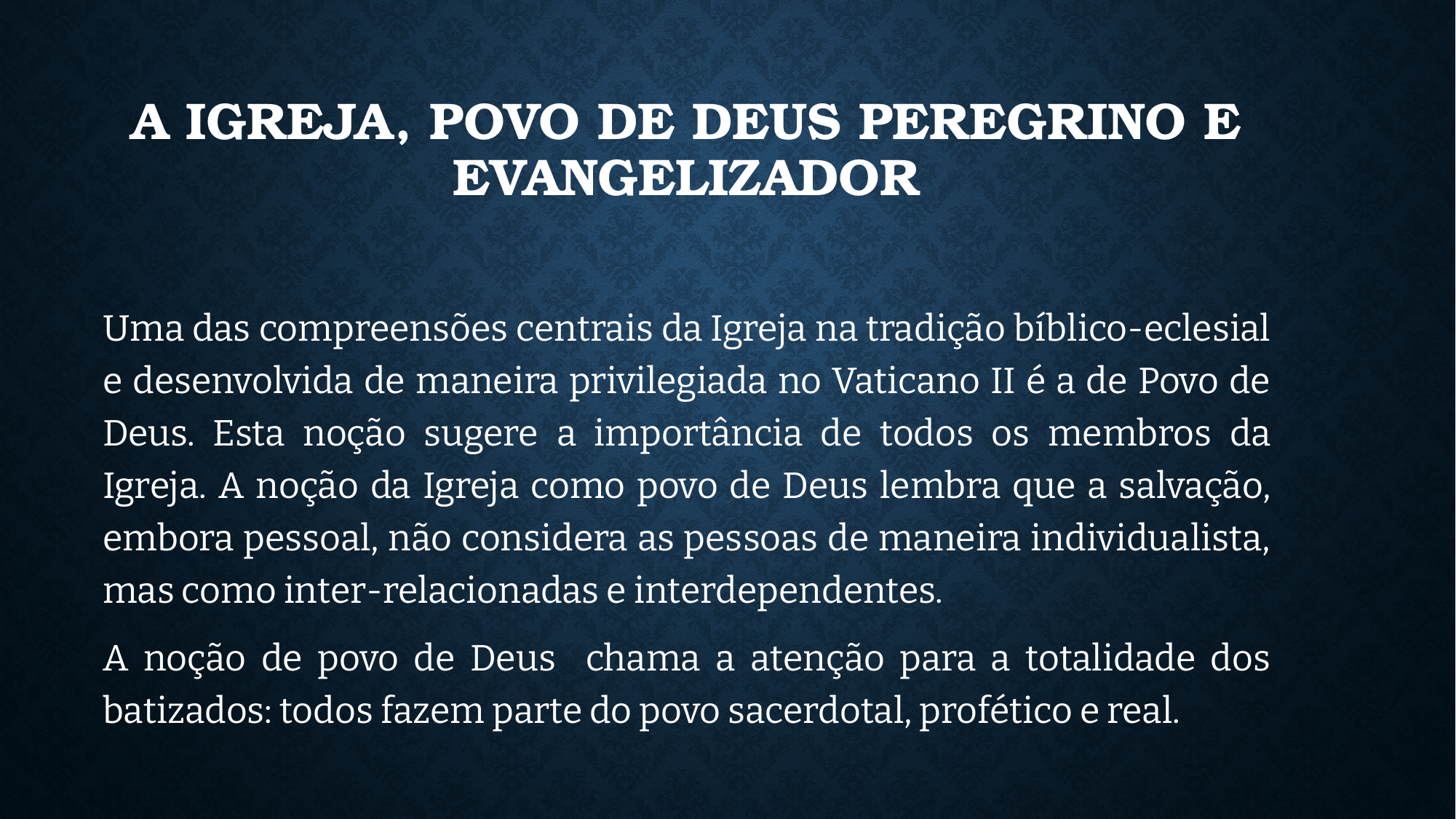

A Igreja, povo de Deus peregrino e evangelizador
Uma das compreensões centrais da Igreja na tradição bíblico-eclesial e desenvolvida de maneira privilegiada no Vaticano II é a de Povo de Deus. Esta noção sugere a importância de todos os membros da Igreja. A noção da Igreja como povo de Deus lembra que a salvação, embora pessoal, não considera as pessoas de maneira individualista, mas como inter-relacionadas e interdependentes.
A noção de povo de Deus  chama a atenção para a totalidade dos batizados: todos fazem parte do povo sacerdotal, profético e real.